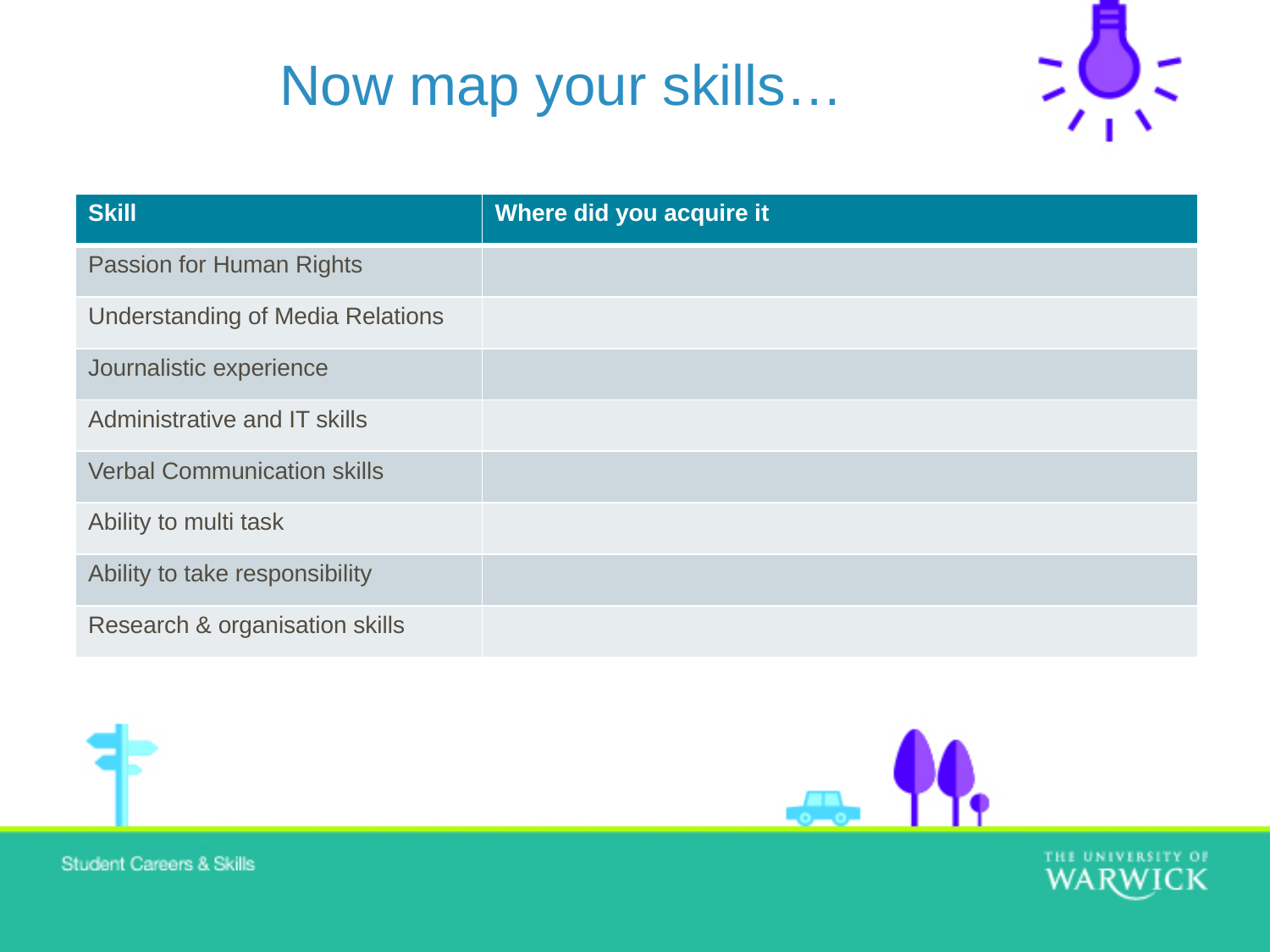

# Now map your skills…
| Skill | Where did you acquire it |
| --- | --- |
| Passion for Human Rights |  |
| Understanding of Media Relations |  |
| Journalistic experience |  |
| Administrative and IT skills |  |
| Verbal Communication skills |  |
| Ability to multi task |  |
| Ability to take responsibility |  |
| Research & organisation skills |  |